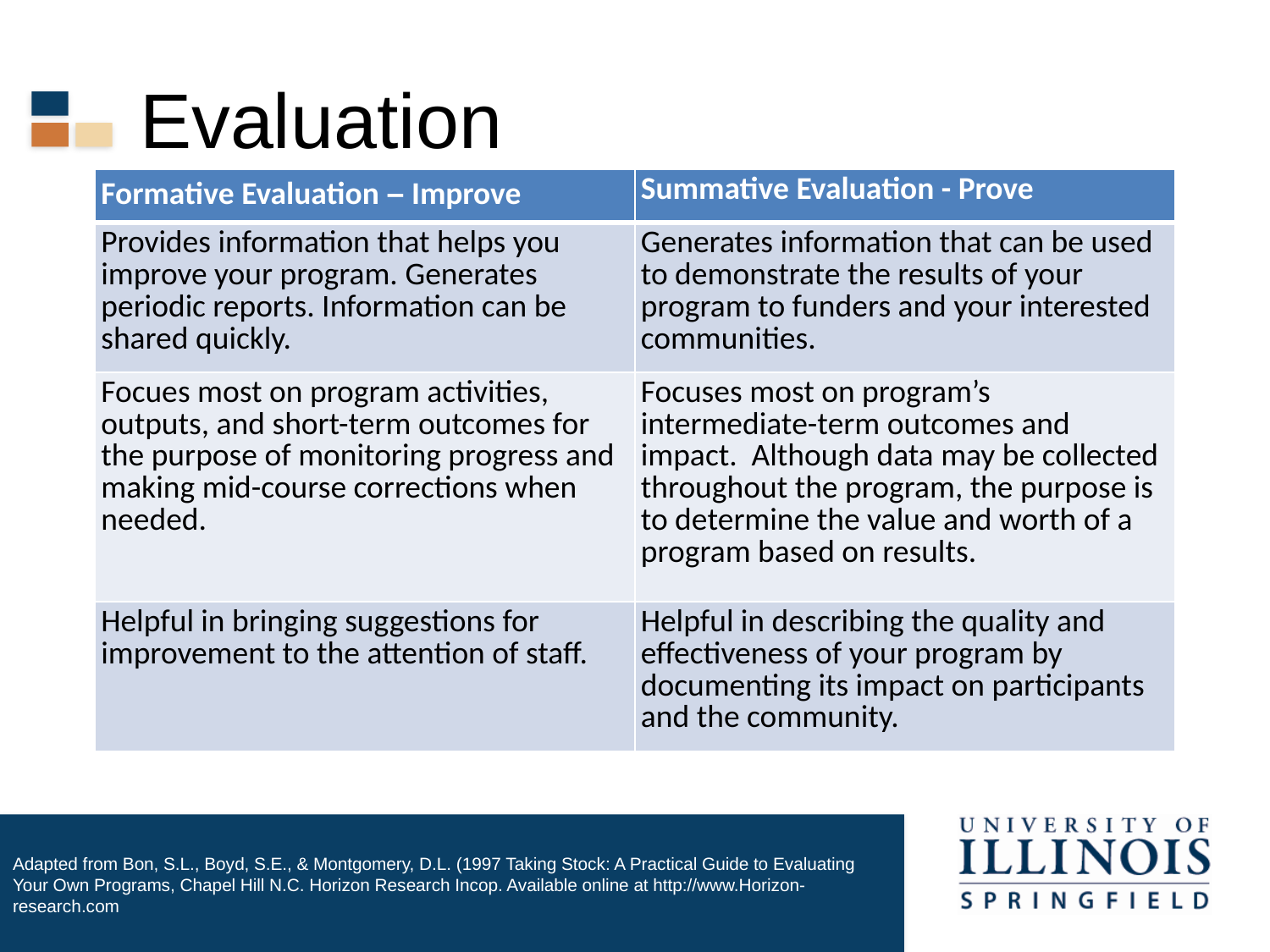

# Evaluation
| Formative Evaluation – Improve | Summative Evaluation - Prove |
| --- | --- |
| Provides information that helps you improve your program. Generates periodic reports. Information can be shared quickly. | Generates information that can be used to demonstrate the results of your program to funders and your interested communities. |
| Focues most on program activities, outputs, and short-term outcomes for the purpose of monitoring progress and making mid-course corrections when needed. | Focuses most on program’s intermediate-term outcomes and impact. Although data may be collected throughout the program, the purpose is to determine the value and worth of a program based on results. |
| Helpful in bringing suggestions for improvement to the attention of staff. | Helpful in describing the quality and effectiveness of your program by documenting its impact on participants and the community. |
Adapted from Bon, S.L., Boyd, S.E., & Montgomery, D.L. (1997 Taking Stock: A Practical Guide to Evaluating Your Own Programs, Chapel Hill N.C. Horizon Research Incop. Available online at http://www.Horizon-research.com